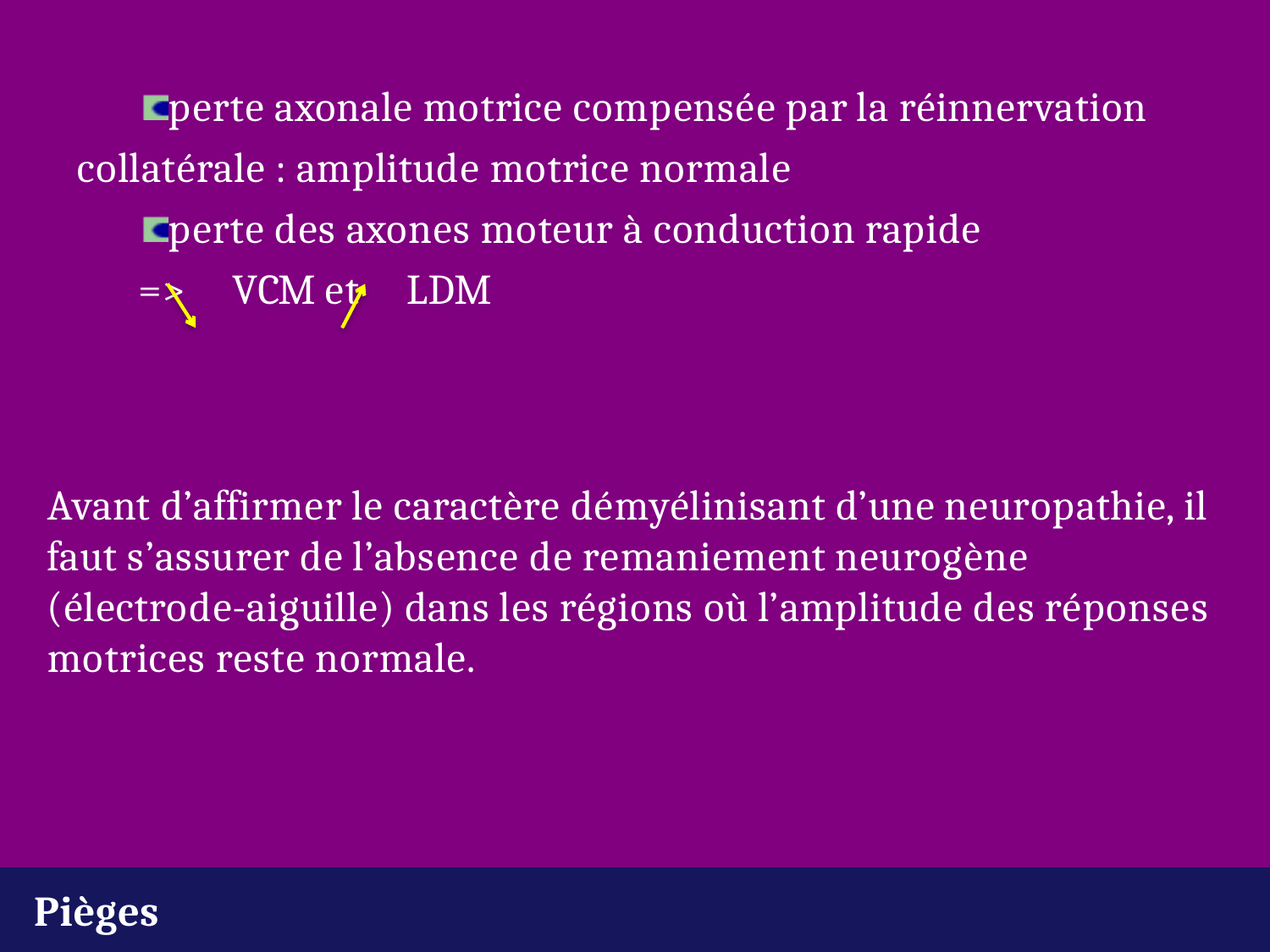

perte axonale motrice compensée par la réinnervation 	collatérale : amplitude motrice normale
perte des axones moteur à conduction rapide
		=>     VCM et     LDM

Avant d’affirmer le caractère démyélinisant d’une neuropathie, il faut s’assurer de l’absence de remaniement neurogène (électrode-aiguille) dans les régions où l’amplitude des réponses motrices reste normale.

Pièges